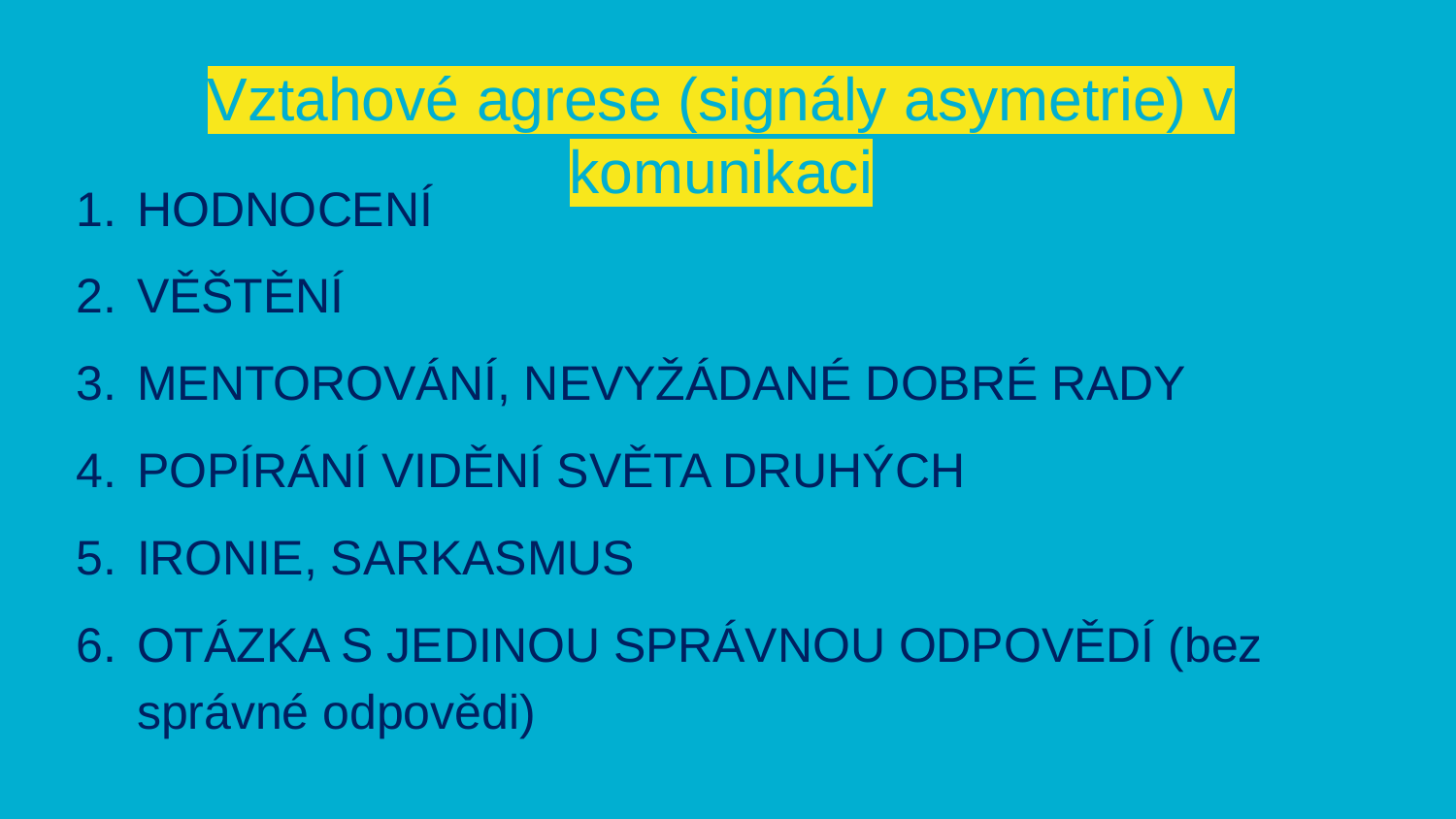

# Vztahové agrese (signály asymetrie) v komunikaci

HODNOCENÍ
VĚŠTĚNÍ
MENTOROVÁNÍ, NEVYŽÁDANÉ DOBRÉ RADY
POPÍRÁNÍ VIDĚNÍ SVĚTA DRUHÝCH
IRONIE, SARKASMUS
OTÁZKA S JEDINOU SPRÁVNOU ODPOVĚDÍ (bez správné odpovědi)